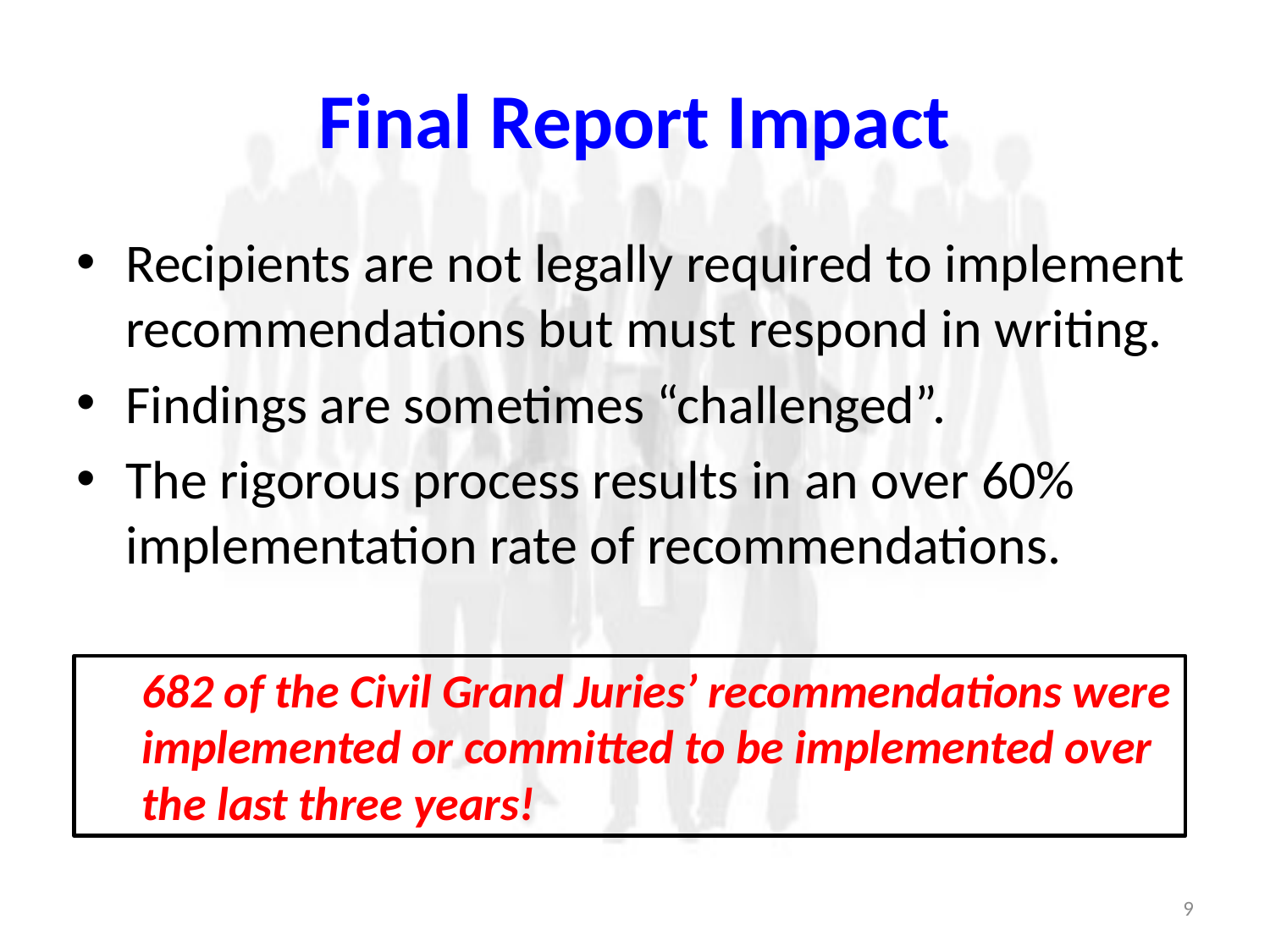

# Final Report Impact
Recipients are not legally required to implement recommendations but must respond in writing.
Findings are sometimes “challenged”.
The rigorous process results in an over 60% implementation rate of recommendations.

682 of the Civil Grand Juries’ recommendations were implemented or committed to be implemented over the last three years!

9